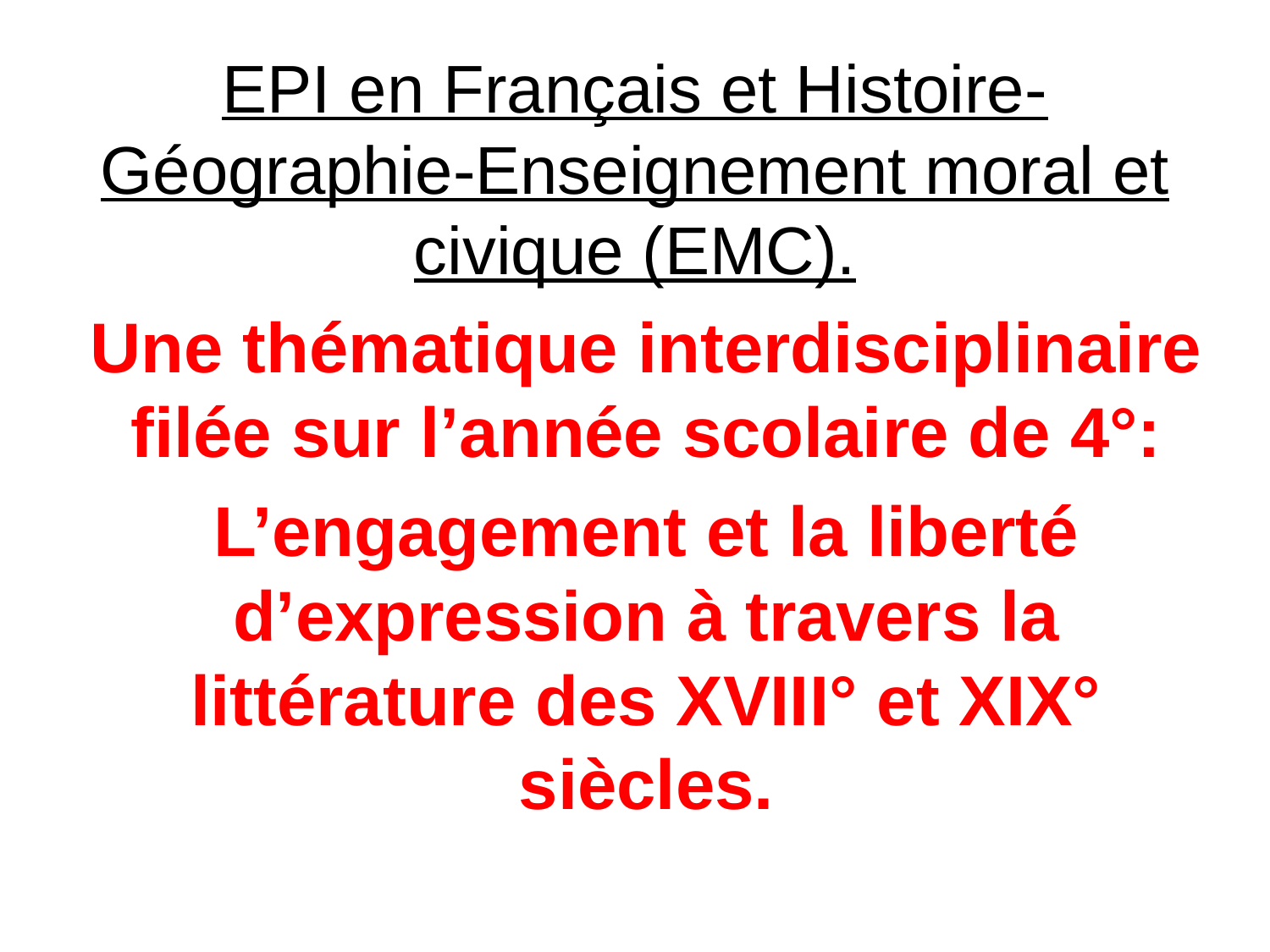

# EPI en Français et Histoire-Géographie-Enseignement moral et civique (EMC).
Une thématique interdisciplinaire filée sur l’année scolaire de 4°:
L’engagement et la liberté d’expression à travers la littérature des XVIII° et XIX° siècles.